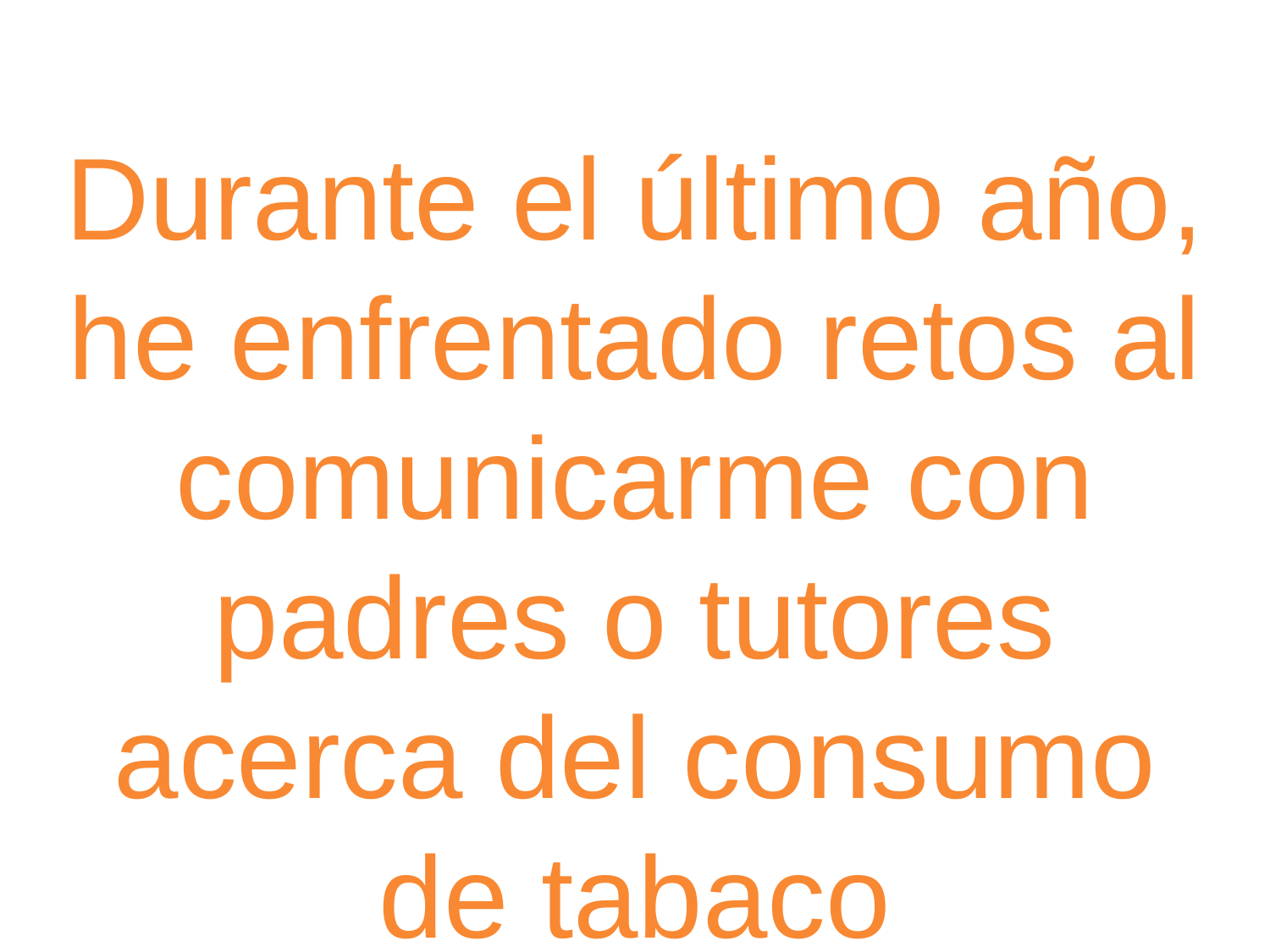

Durante el último año, he enfrentado retos al comunicarme con padres o tutores acerca del consumo de tabaco